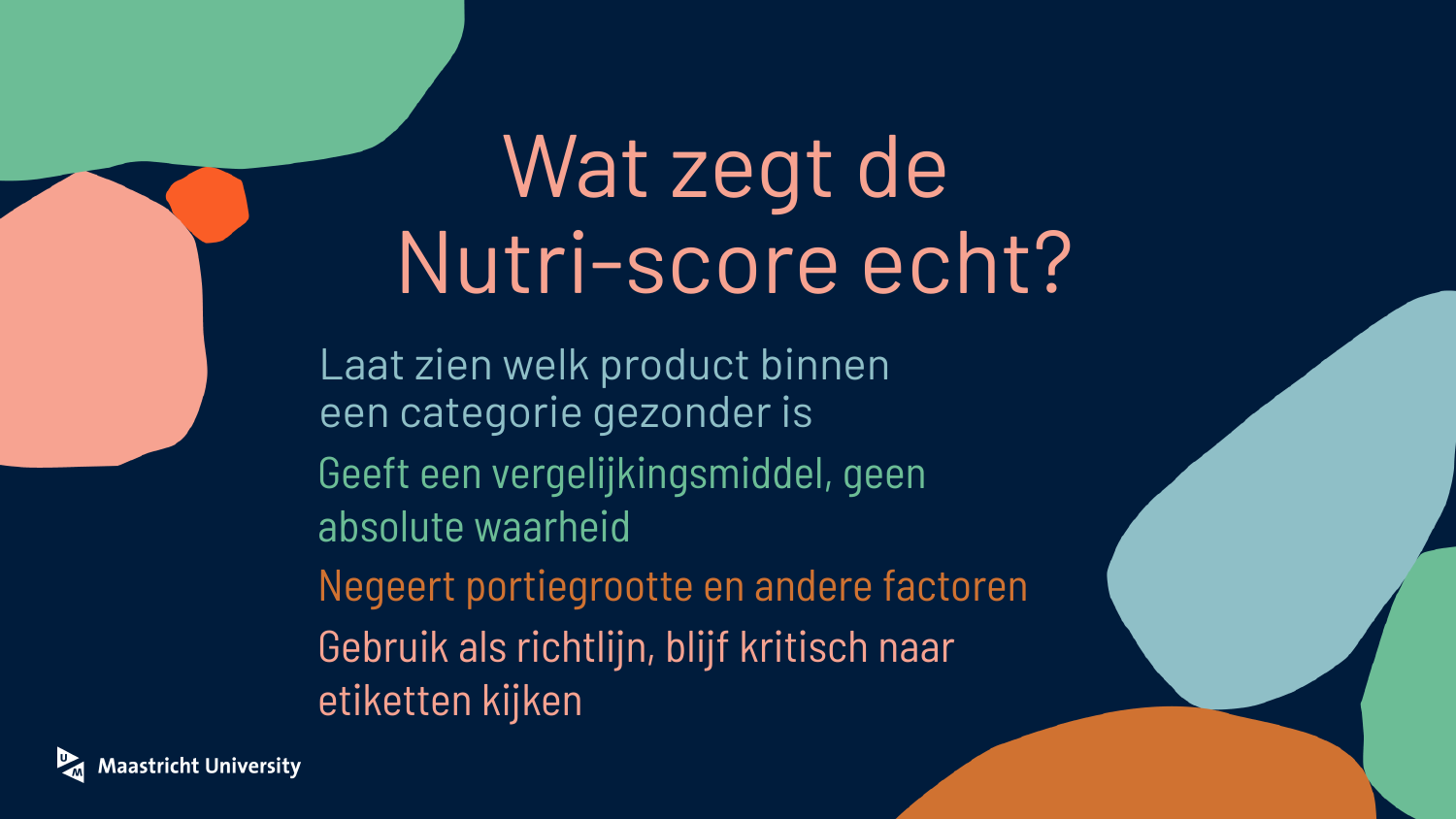

Wat zegt de
Nutri-score echt?
# Laat zien welk product binnen een categorie gezonder is
Geeft een vergelijkingsmiddel, geen absolute waarheid
Negeert portiegrootte en andere factoren
Gebruik als richtlijn, blijf kritisch naar etiketten kijken